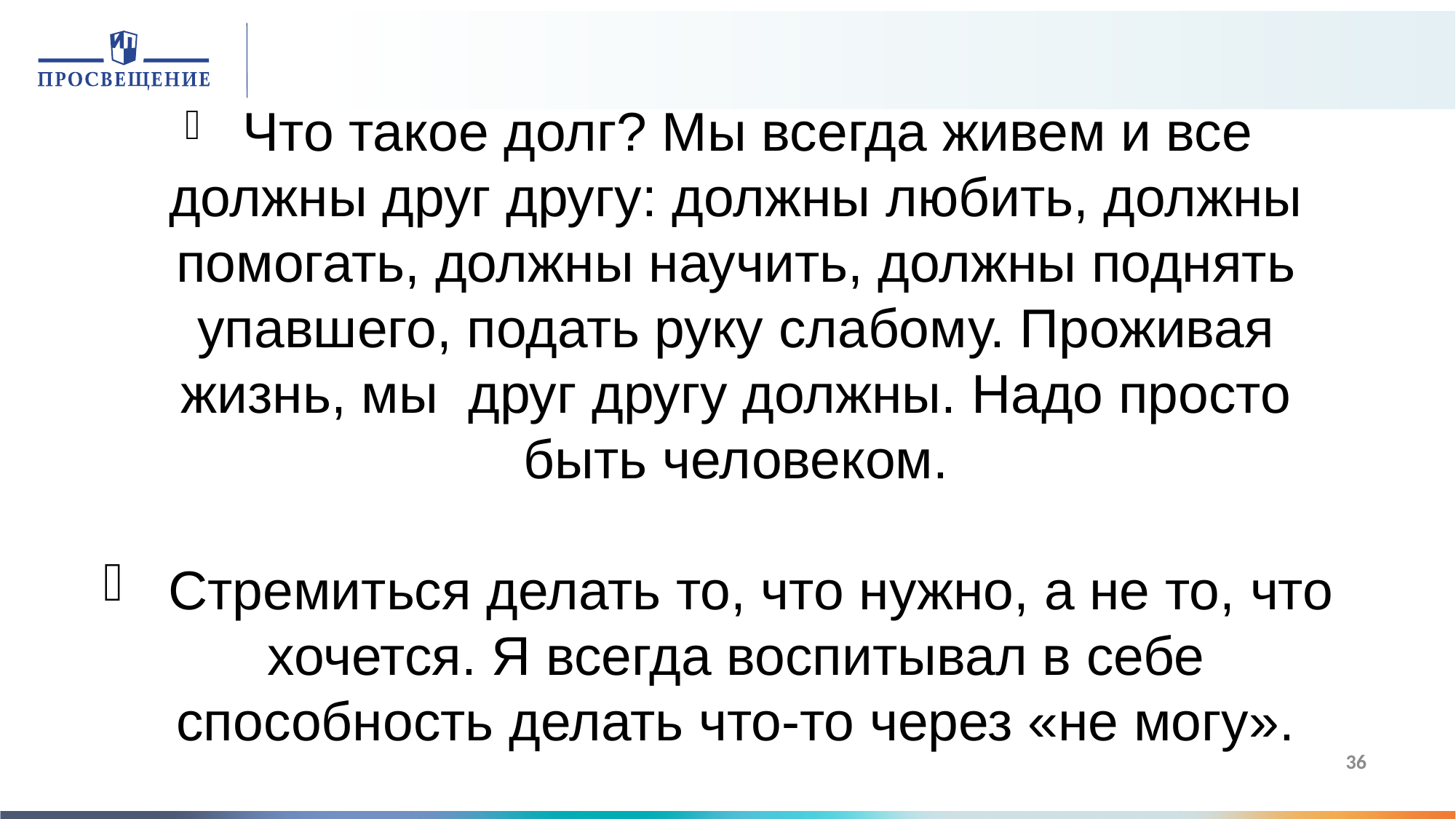

#
  Что такое долг? Мы всегда живем и все должны друг другу: должны любить, должны помогать, должны научить, должны поднять упавшего, подать руку слабому. Проживая жизнь, мы  друг другу должны. Надо просто быть человеком.

  Стремиться делать то, что нужно, а не то, что хочется. Я всегда воспитывал в себе способность делать что-то через «не могу».